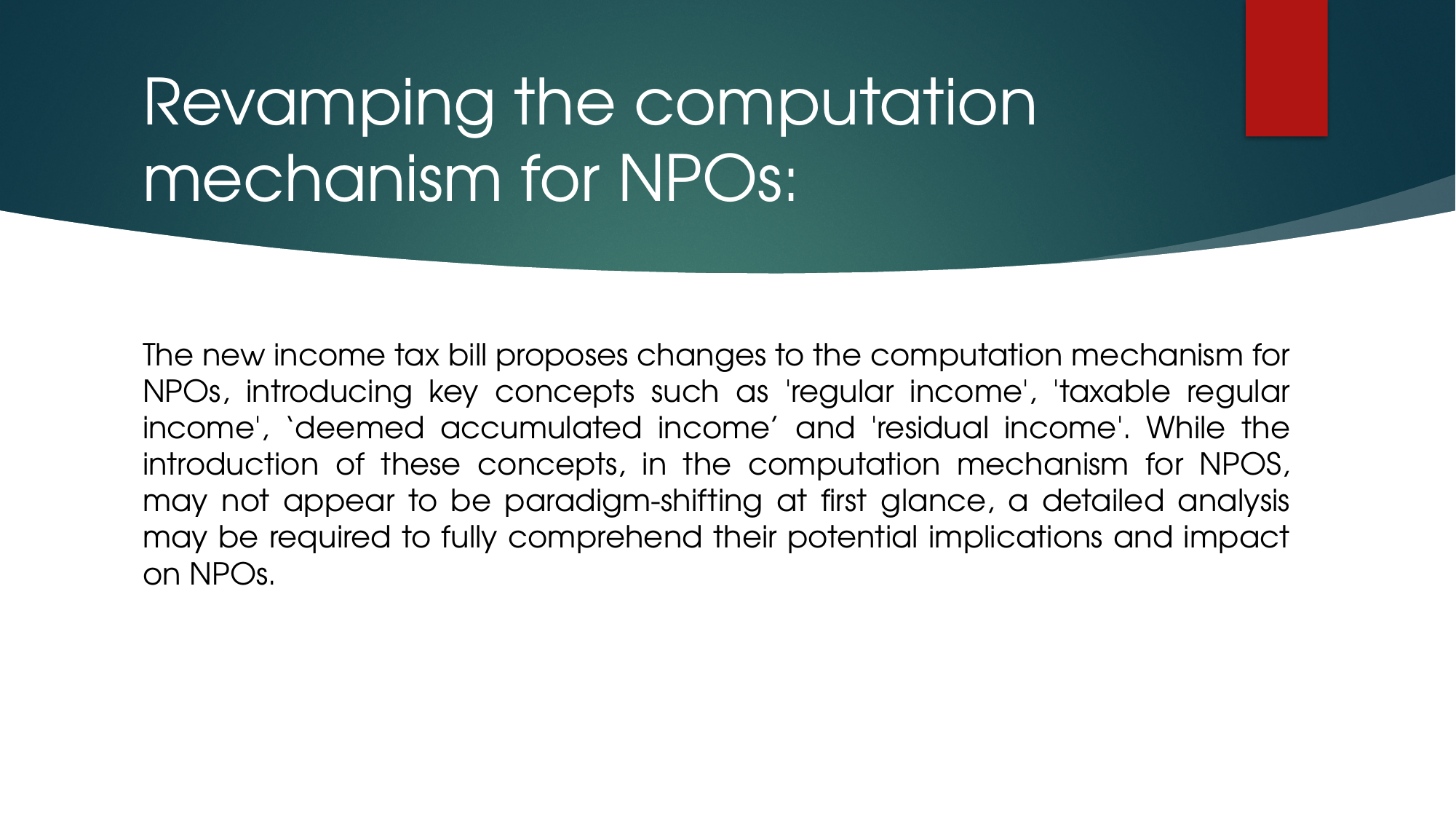

# Revamping the computation mechanism for NPOs:

The new income tax bill proposes changes to the computation mechanism for NPOs, introducing key concepts such as 'regular income', 'taxable regular income', ‘deemed accumulated income’ and 'residual income'. While the introduction of these concepts, in the computation mechanism for NPOS, may not appear to be paradigm-shifting at first glance, a detailed analysis may be required to fully comprehend their potential implications and impact on NPOs.